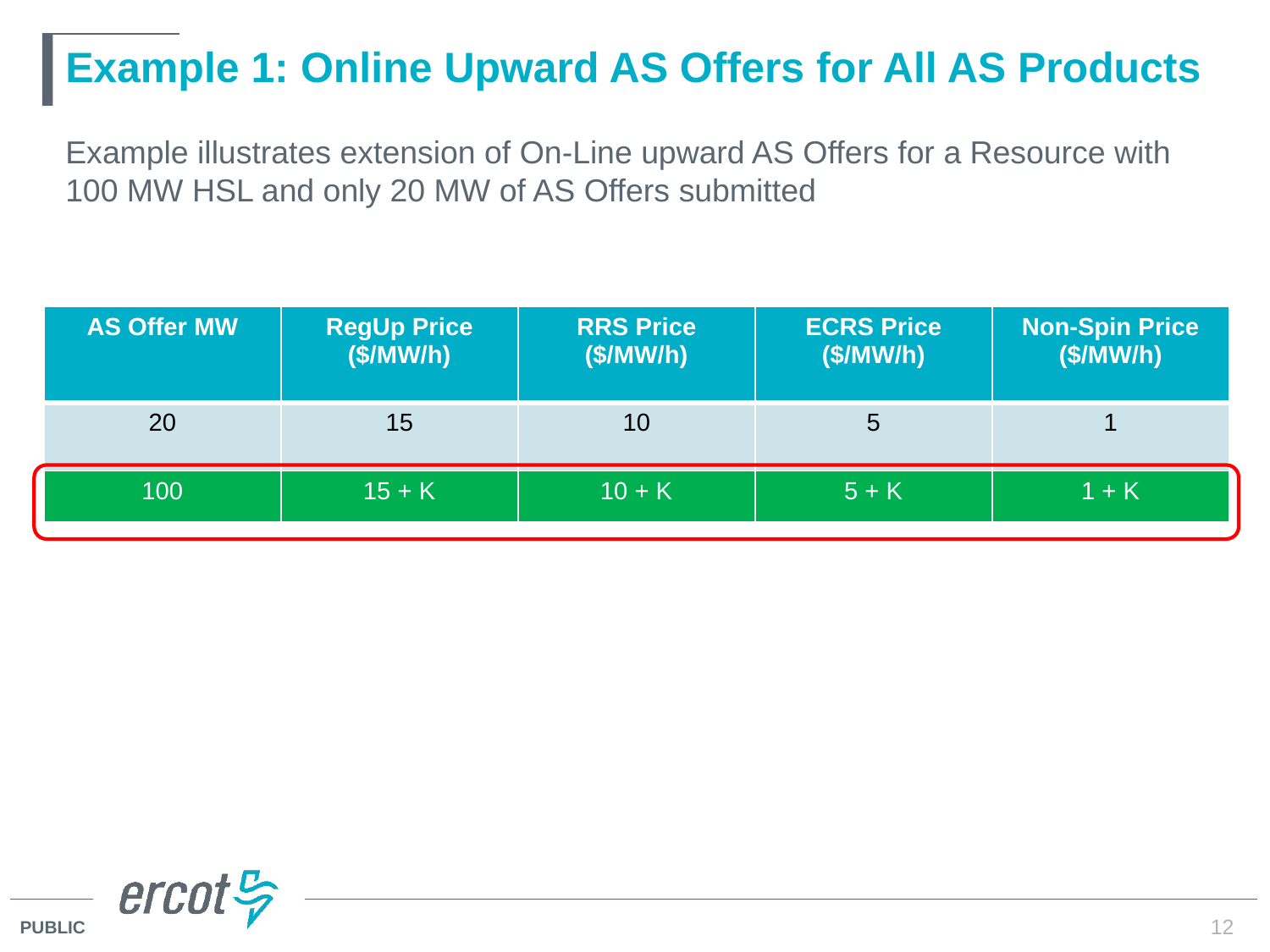

# Example 1: Online Upward AS Offers for All AS Products
Example illustrates extension of On-Line upward AS Offers for a Resource with 100 MW HSL and only 20 MW of AS Offers submitted

| AS Offer MW | RegUp Price ($/MW/h) | RRS Price ($/MW/h) | ECRS Price ($/MW/h) | Non-Spin Price ($/MW/h) |
| --- | --- | --- | --- | --- |
| 20 | 15 | 10 | 5 | 1 |
| 100 | 15 + K | 10 + K | 5 + K | 1 + K |

12